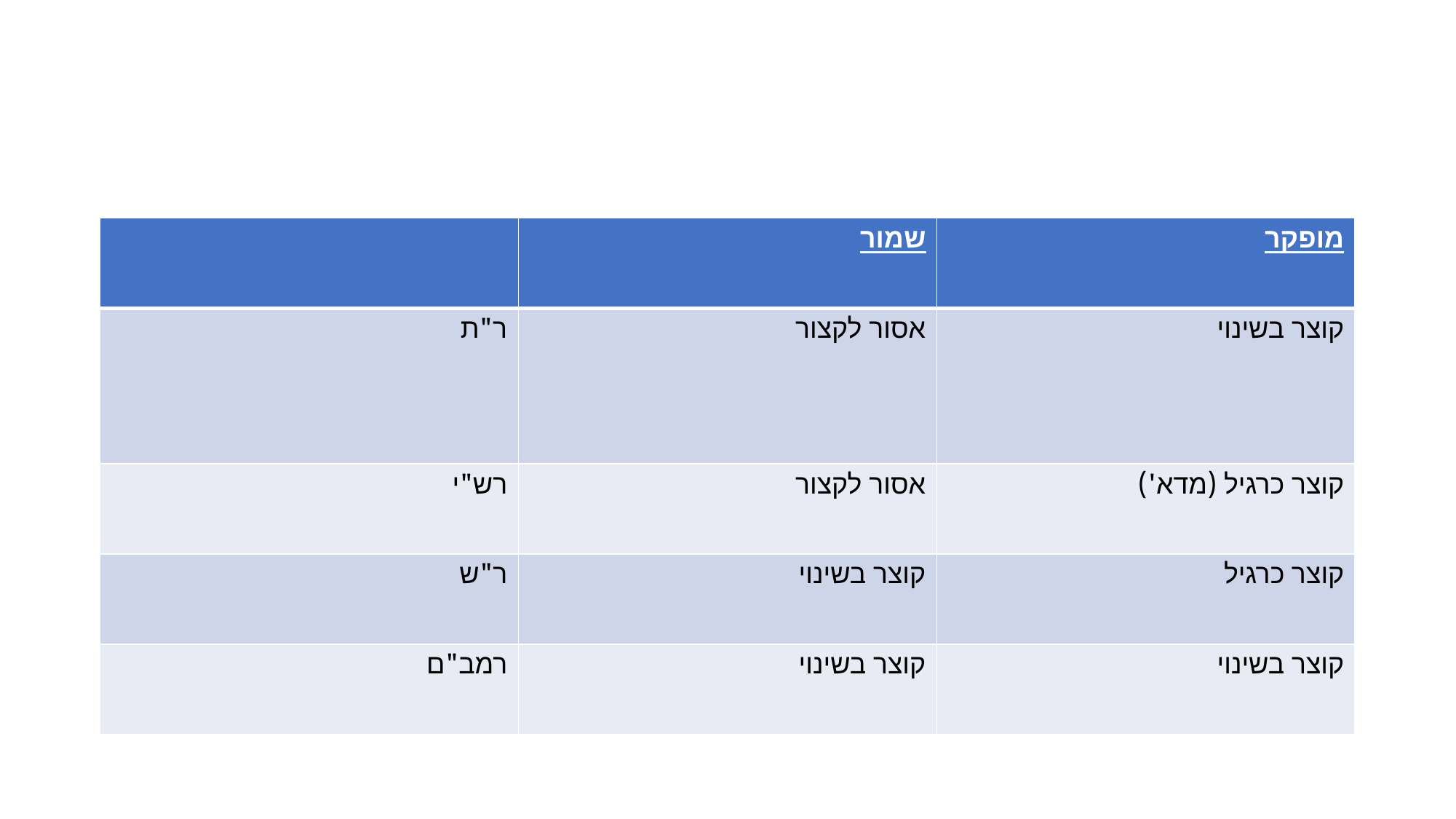

#
|  | שמור | מופקר |
| --- | --- | --- |
| ר"ת | אסור לקצור | קוצר בשינוי |
| רש"י | אסור לקצור | קוצר כרגיל (מדא') |
| ר"ש | קוצר בשינוי | קוצר כרגיל |
| רמב"ם | קוצר בשינוי | קוצר בשינוי |